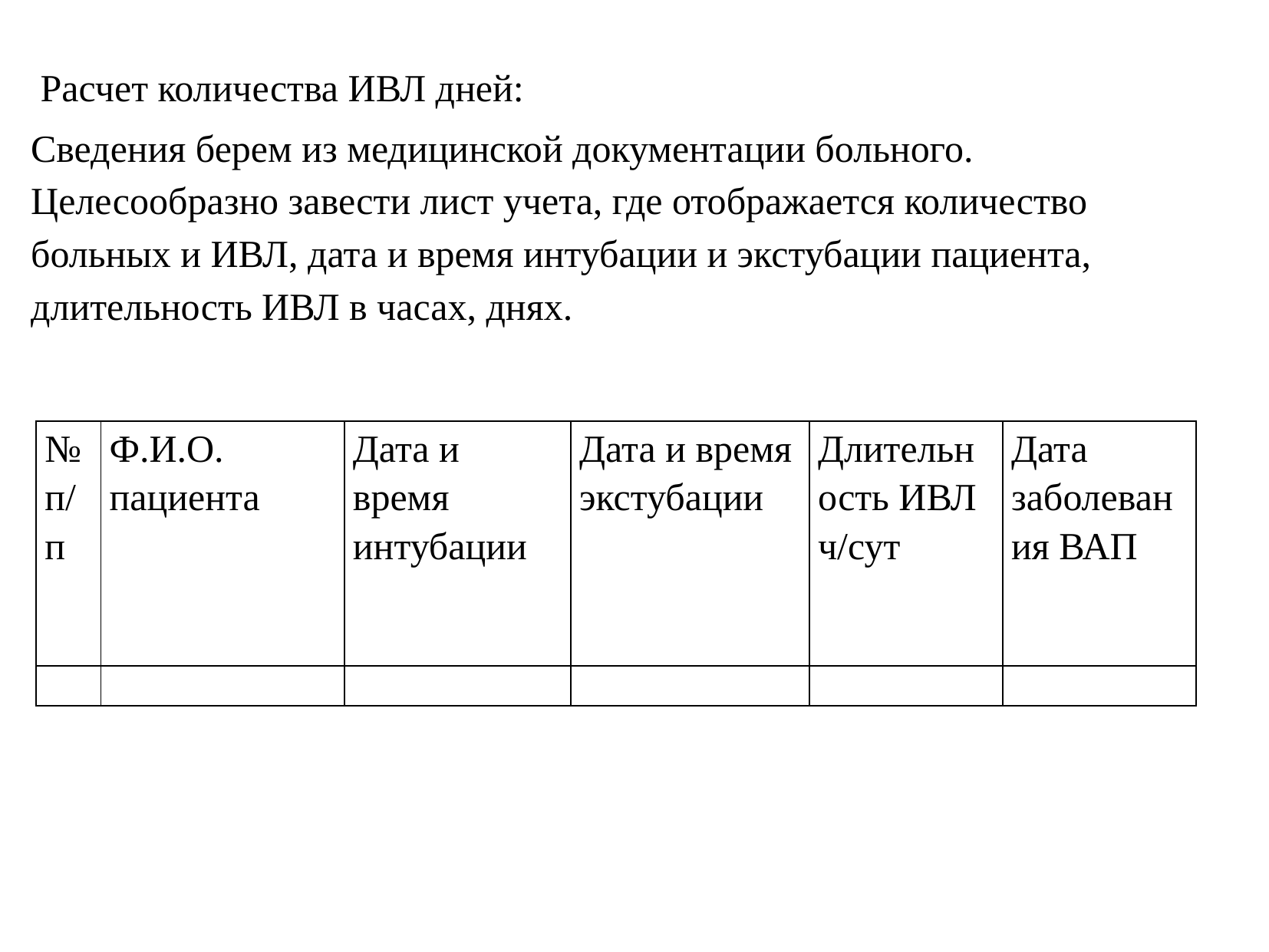

Расчет количества ИВЛ дней:
Сведения берем из медицинской документации больного. Целесообразно завести лист учета, где отображается количество больных и ИВЛ, дата и время интубации и экстубации пациента, длительность ИВЛ в часах, днях.

| №п/п | Ф.И.О. пациента | Дата и время интубации | Дата и время экстубации | Длительность ИВЛ ч/сут | Дата заболевания ВАП |
| --- | --- | --- | --- | --- | --- |
|  |  |  |  |  |  |